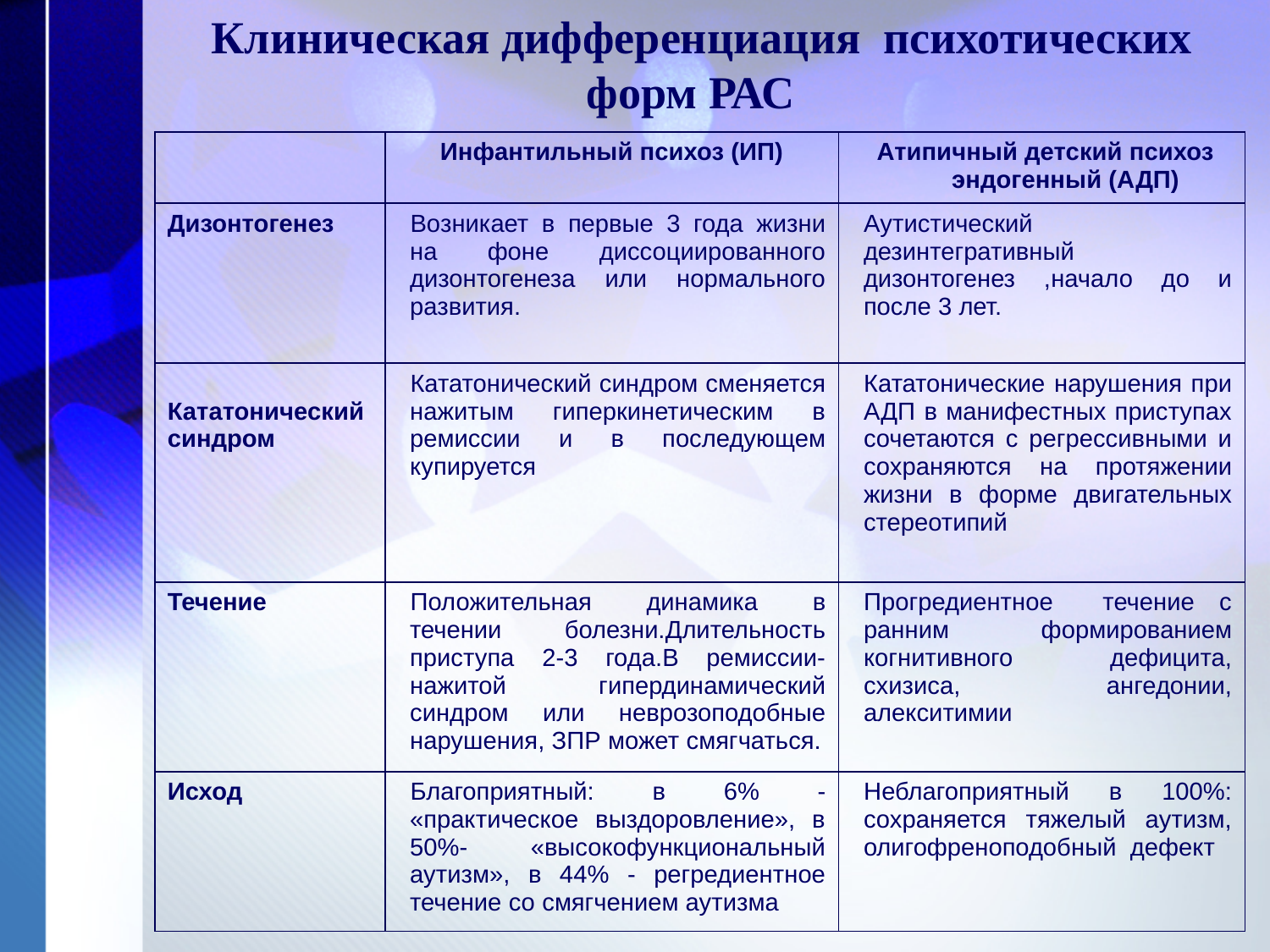

# Клиническая дифференциация  психотических форм РАС
|  | Инфантильный психоз (ИП) | Атипичный детский психоз эндогенный (АДП) |
| --- | --- | --- |
| Дизонтогенез | Возникает в первые 3 года жизни на фоне диссоциированного дизонтогенеза или нормального развития. | Аутистический дезинтегративный дизонтогенез ,начало до и после 3 лет. |
| Кататонический синдром | Кататонический синдром сменяется нажитым гиперкинетическим в ремиссии и в последующем купируется | Кататонические нарушения при АДП в манифестных приступах сочетаются с регрессивными и сохраняются на протяжении жизни в форме двигательных стереотипий |
| Течение | Положительная динамика в течении болезни.Длительность приступа 2-3 года.В ремиссии-нажитой гипердинамический синдром или неврозоподобные нарушения, ЗПР может смягчаться. | Прогредиентное течение с ранним формированием когнитивного дефицита, схизиса, ангедонии, алекситимии |
| Исход | Благоприятный: в 6% - «практическое выздоровление», в 50%- «высокофункциональный аутизм», в 44% - регредиентное течение со смягчением аутизма | Неблагоприятный в 100%: сохраняется тяжелый аутизм, олигофреноподобный дефект |